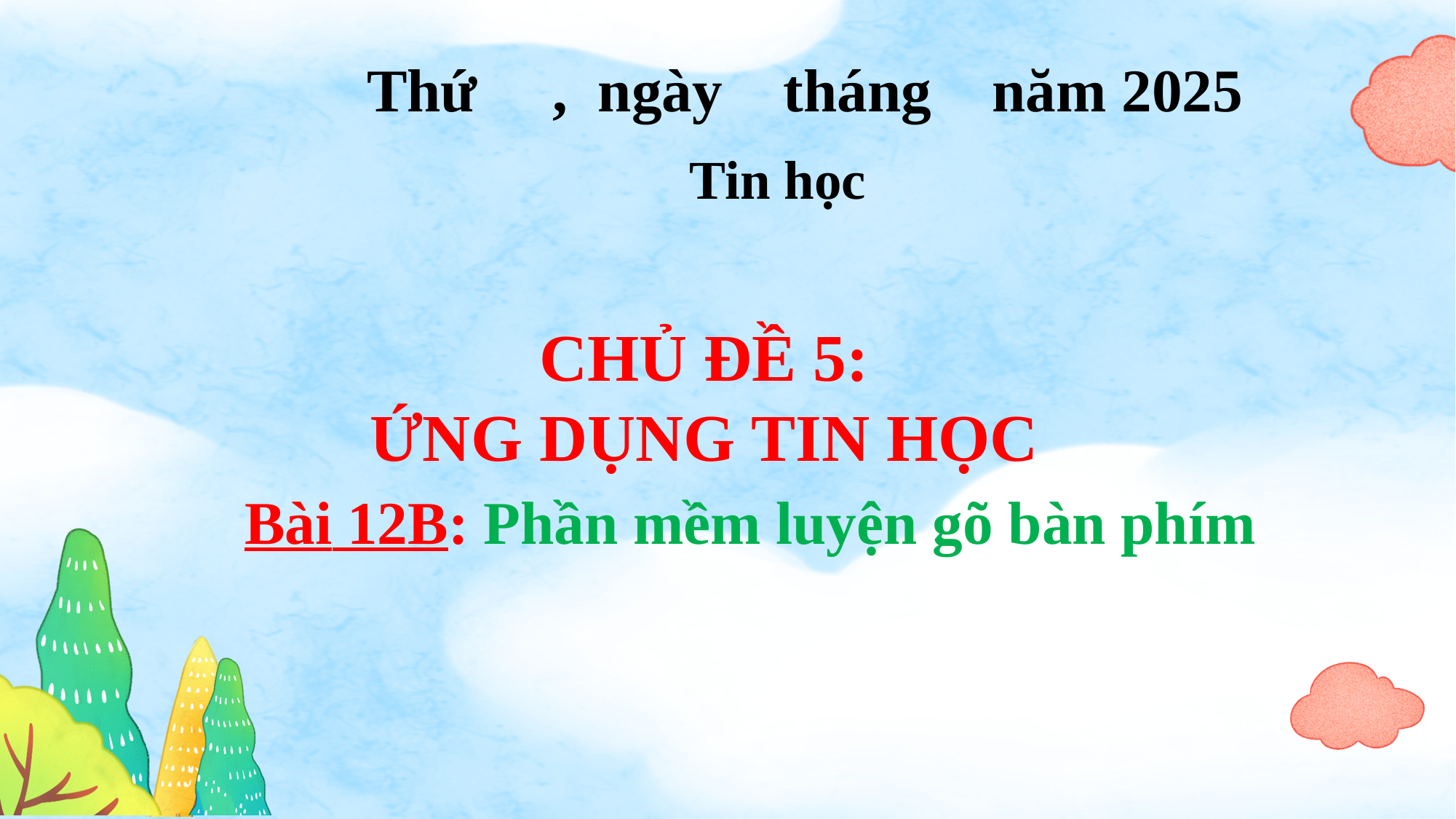

Thứ     ,  ngày    tháng    năm 2025
Tin học
CHỦ ĐỀ 5:
ỨNG DỤNG TIN HỌC

Bài 12B: Phần mềm luyện gõ bàn phím